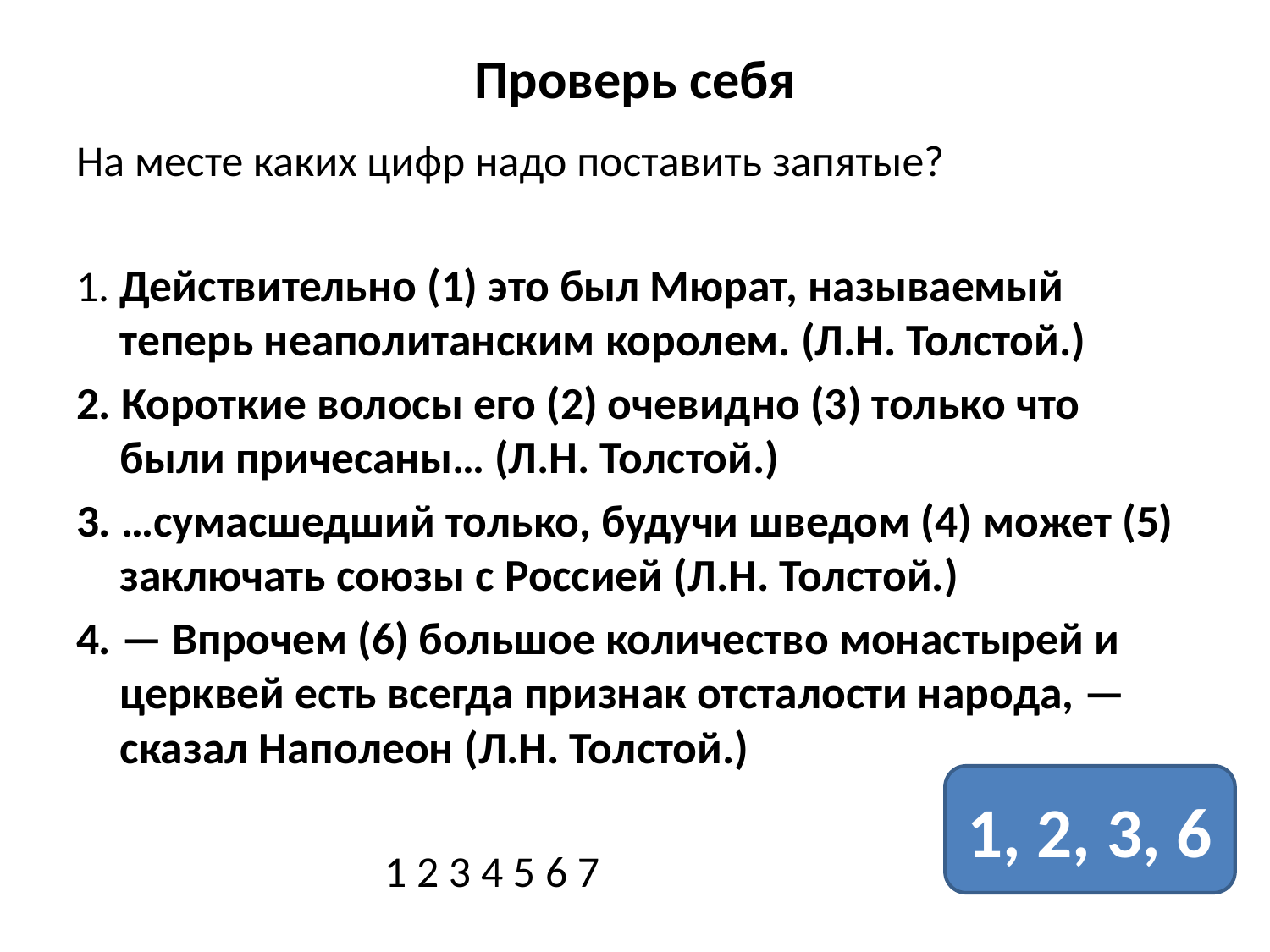

# Проверь себя
На месте каких цифр надо поставить запятые?

1. Действительно (1) это был Мюрат, называемый теперь неаполитанским королем. (Л.Н. Толстой.)
2. Короткие волосы его (2) очевидно (3) только что были причесаны… (Л.Н. Толстой.)
3. …сумасшедший только, будучи шведом (4) может (5) заключать союзы с Россией (Л.Н. Толстой.)
4. — Впрочем (6) большое количество монастырей и церквей есть всегда признак отсталости народа, — сказал Наполеон (Л.Н. Толстой.)

                               1 2 3 4 5 6 7
1, 2, 3, 6